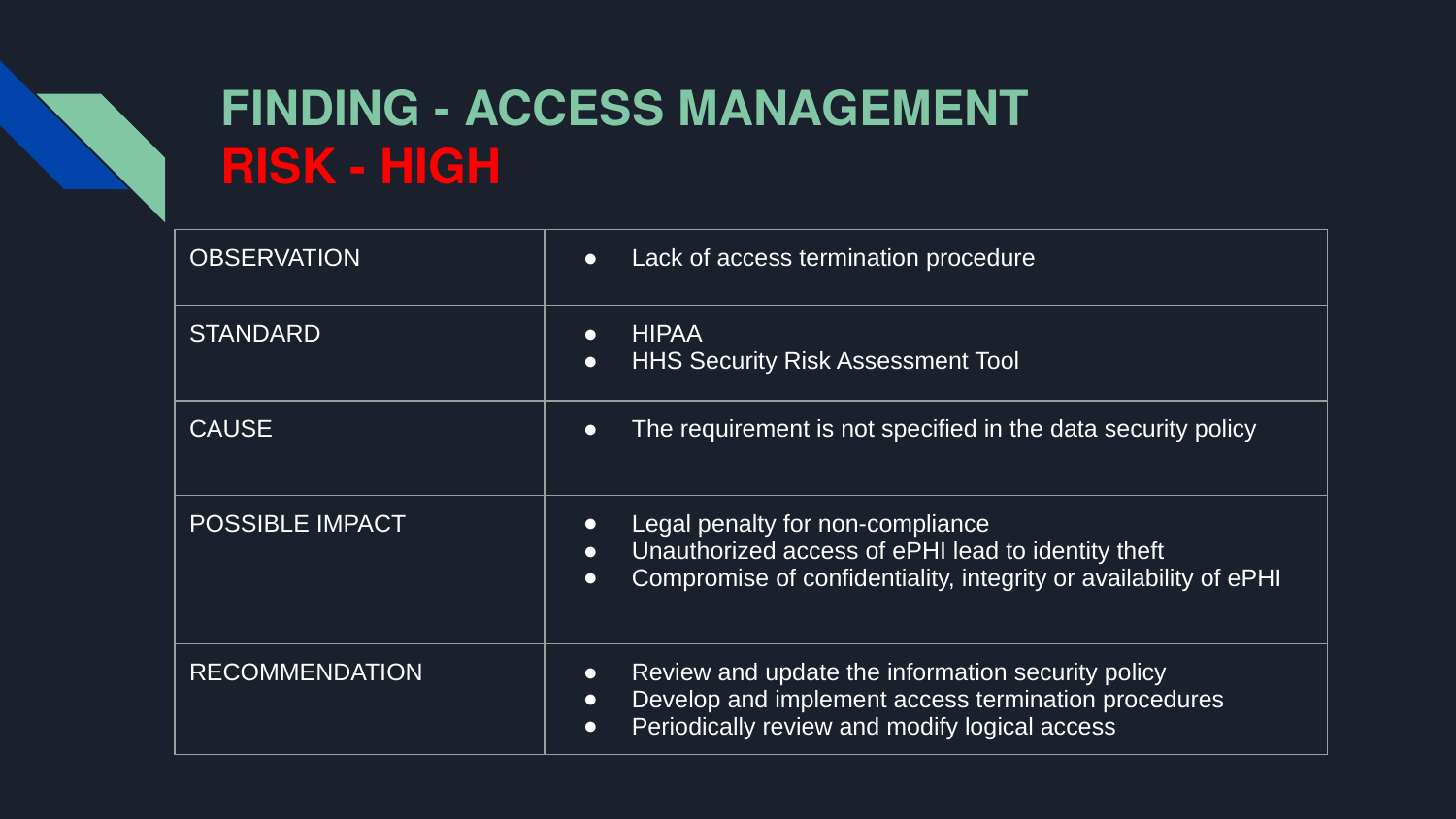

# FINDING - ACCESS MANAGEMENT RISK - HIGH
| OBSERVATION | Lack of access termination procedure |
| --- | --- |
| STANDARD | HIPAA HHS Security Risk Assessment Tool |
| CAUSE | The requirement is not specified in the data security policy |
| POSSIBLE IMPACT | Legal penalty for non-compliance Unauthorized access of ePHI lead to identity theft Compromise of confidentiality, integrity or availability of ePHI |
| RECOMMENDATION | Review and update the information security policy Develop and implement access termination procedures Periodically review and modify logical access |